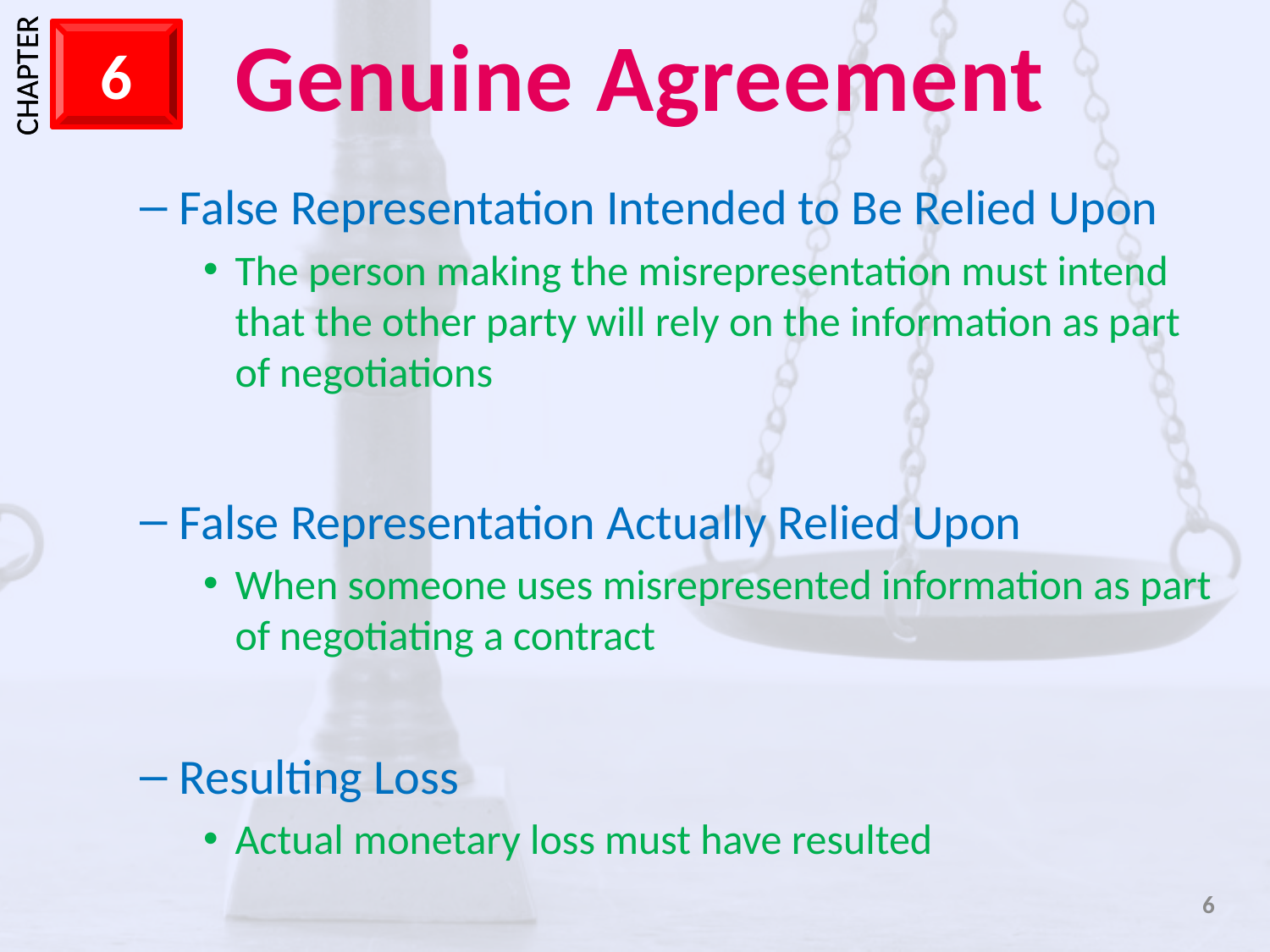

False Representation Intended to Be Relied Upon
The person making the misrepresentation must intend that the other party will rely on the information as part of negotiations

False Representation Actually Relied Upon
When someone uses misrepresented information as part of negotiating a contract

Resulting Loss
Actual monetary loss must have resulted
6